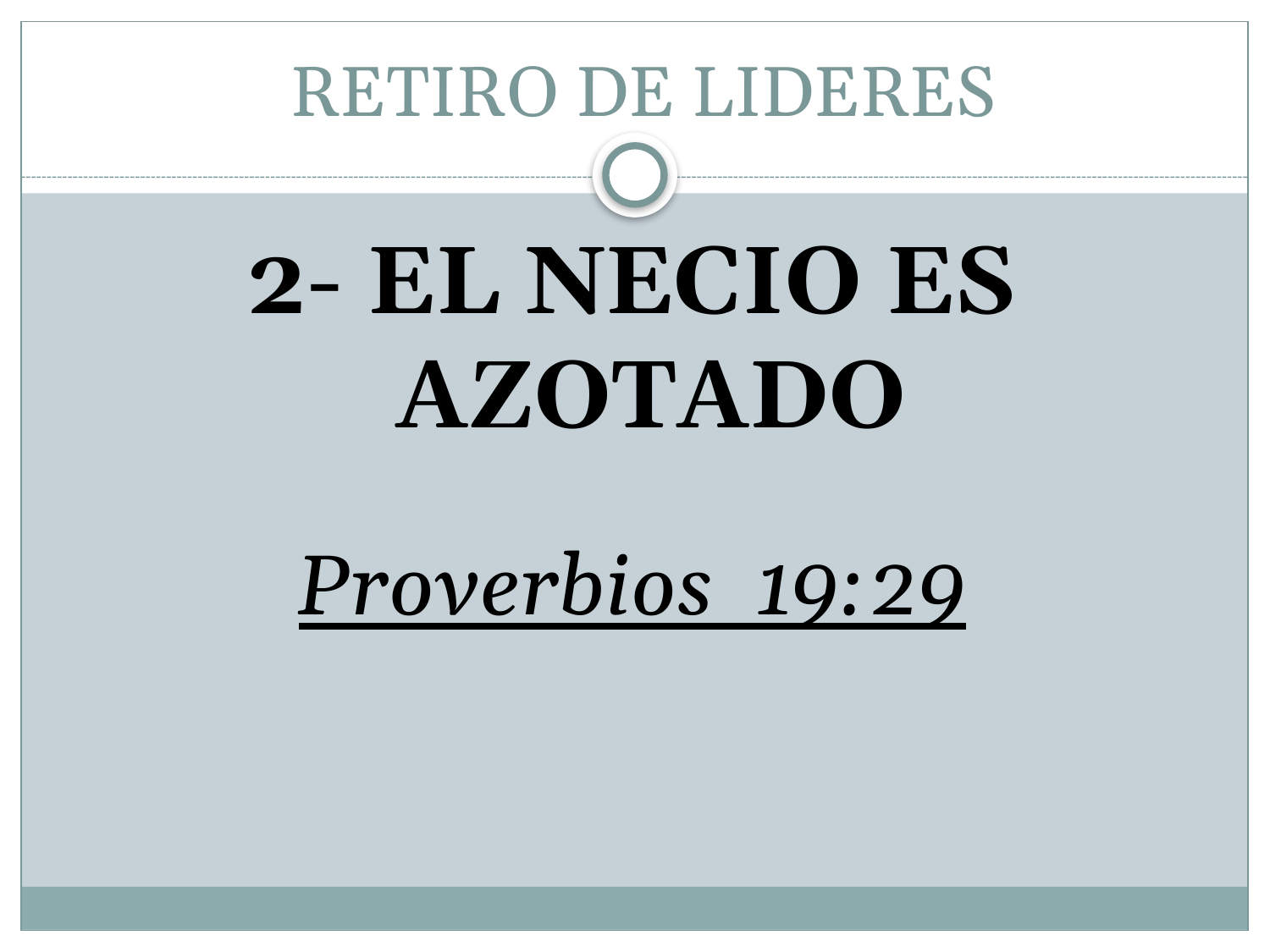

# RETIRO DE LIDERES
2- EL NECIO ES AZOTADO

Proverbios  19:29